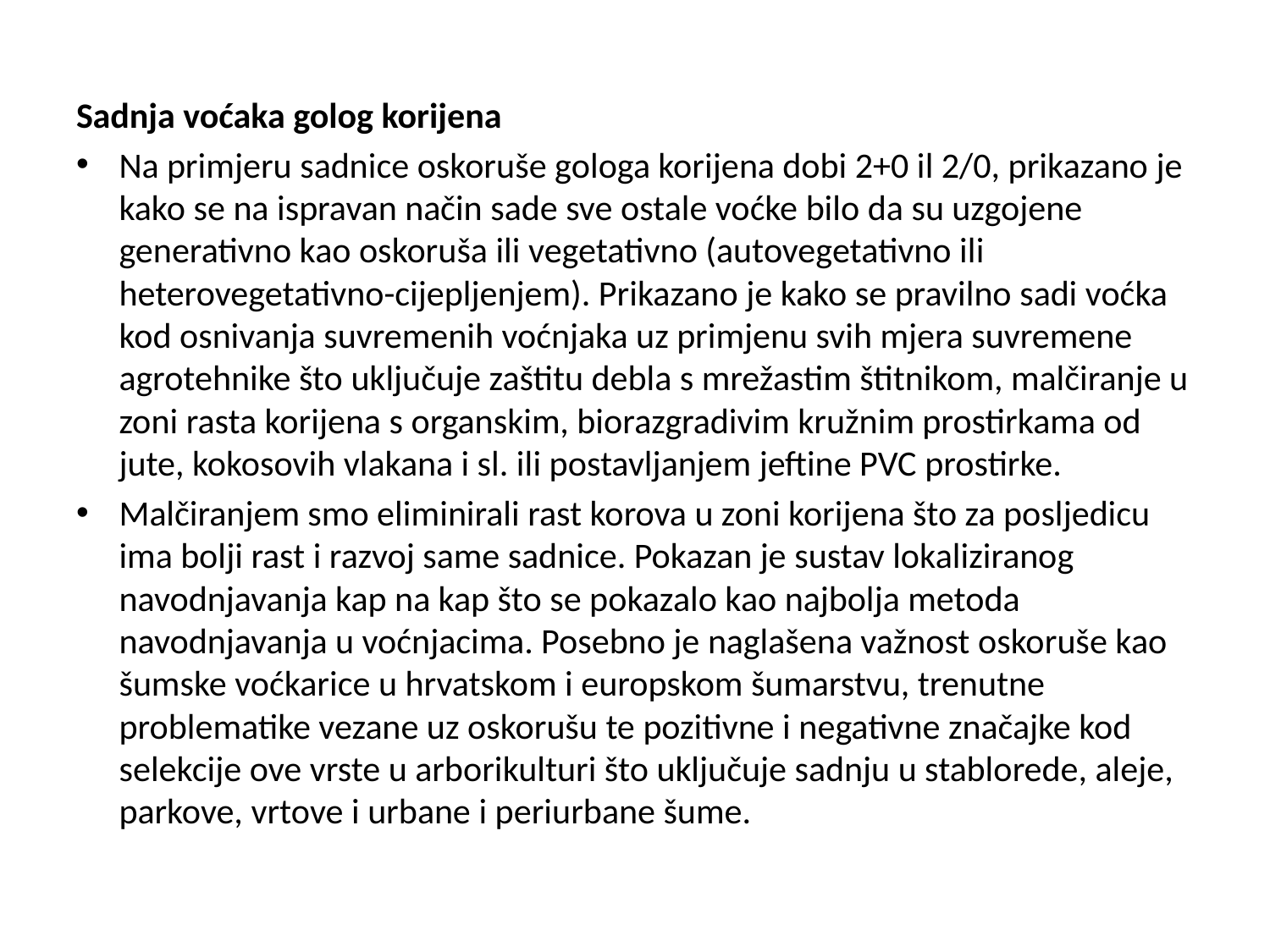

Sadnja voćaka golog korijena
Na primjeru sadnice oskoruše gologa korijena dobi 2+0 il 2/0, prikazano je kako se na ispravan način sade sve ostale voćke bilo da su uzgojene generativno kao oskoruša ili vegetativno (autovegetativno ili heterovegetativno-cijepljenjem). Prikazano je kako se pravilno sadi voćka kod osnivanja suvremenih voćnjaka uz primjenu svih mjera suvremene agrotehnike što uključuje zaštitu debla s mrežastim štitnikom, malčiranje u zoni rasta korijena s organskim, biorazgradivim kružnim prostirkama od jute, kokosovih vlakana i sl. ili postavljanjem jeftine PVC prostirke.
Malčiranjem smo eliminirali rast korova u zoni korijena što za posljedicu ima bolji rast i razvoj same sadnice. Pokazan je sustav lokaliziranog navodnjavanja kap na kap što se pokazalo kao najbolja metoda navodnjavanja u voćnjacima. Posebno je naglašena važnost oskoruše kao šumske voćkarice u hrvatskom i europskom šumarstvu, trenutne problematike vezane uz oskorušu te pozitivne i negativne značajke kod selekcije ove vrste u arborikulturi što uključuje sadnju u stablorede, aleje, parkove, vrtove i urbane i periurbane šume.